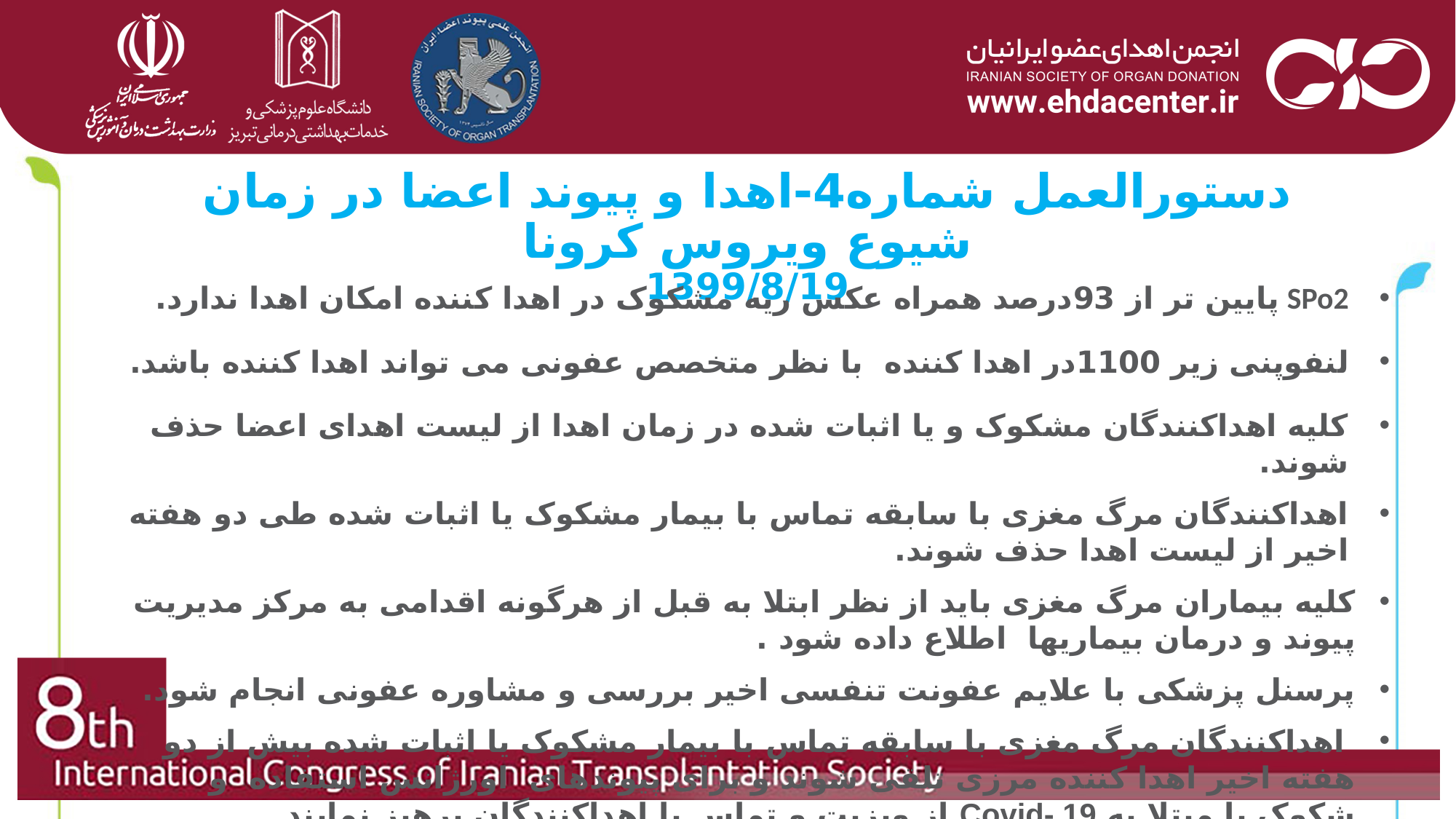

# دستورالعمل شماره4-اهدا و پیوند اعضا در زمان شیوع ویروس کرونا 1399/8/19
SPo2 پایین تر از 93درصد همراه عکس ریه مشکوک در اهدا کننده امکان اهدا ندارد.
لنفوپنی زیر 1100در اهدا کننده  با نظر متخصص عفونی می تواند اهدا کننده باشد.
کلیه اهداکنندگان مشکوک و یا اثبات شده در زمان اهدا از لیست اهدای اعضا حذف شوند.
اهداکنندگان مرگ مغزی با سابقه تماس با بیمار مشکوک یا اثبات شده طی دو هفته اخیر از لیست اهدا حذف شوند.
کلیه بیماران مرگ مغزی باید از نظر ابتلا به قبل از هرگونه اقدامی به مرکز مدیریت پیوند و درمان بیماریها  اطلاع داده شود .
پرسنل پزشکی با علایم عفونت تنفسی اخیر بررسی و مشاوره عفونی انجام شود.
 اهداکنندگان مرگ مغزی با سابقه تماس با بیمار مشکوک یا اثبات شده بیش از دو هفته اخیر اهدا کننده مرزی تلقی شوند و برای پیوندهای  اورژانس استفاده  و شکوک یا مبتلا به Covid- 19 از ویزیت و تماس با اهداکنندگان پرهیز نمایند.